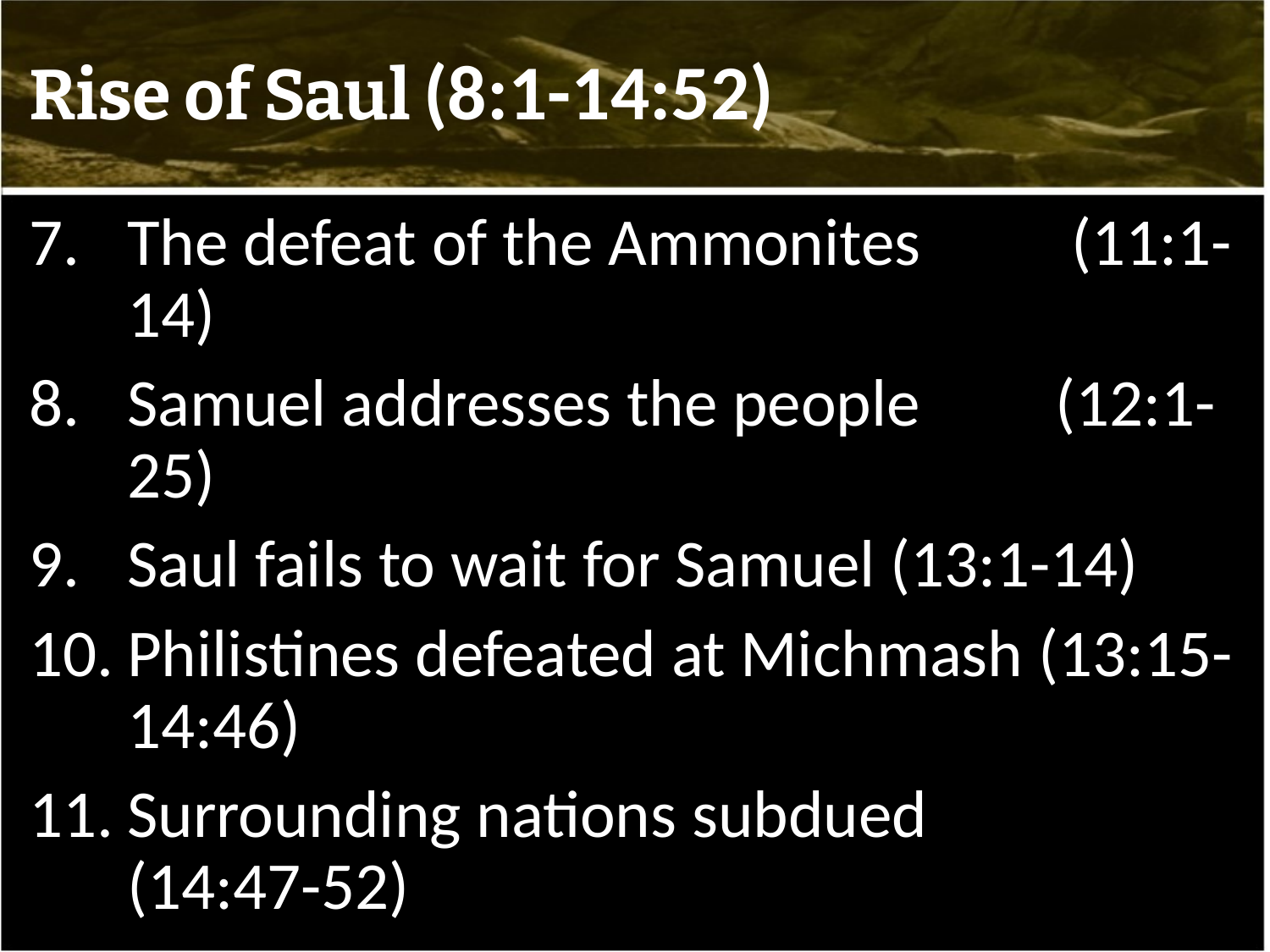

# Rise of Saul (8:1-14:52)
The defeat of the Ammonites          (11:1-14)
Samuel addresses the people         (12:1-25)
Saul fails to wait for Samuel (13:1-14)
Philistines defeated at Michmash (13:15-14:46)
Surrounding nations subdued        (14:47-52)